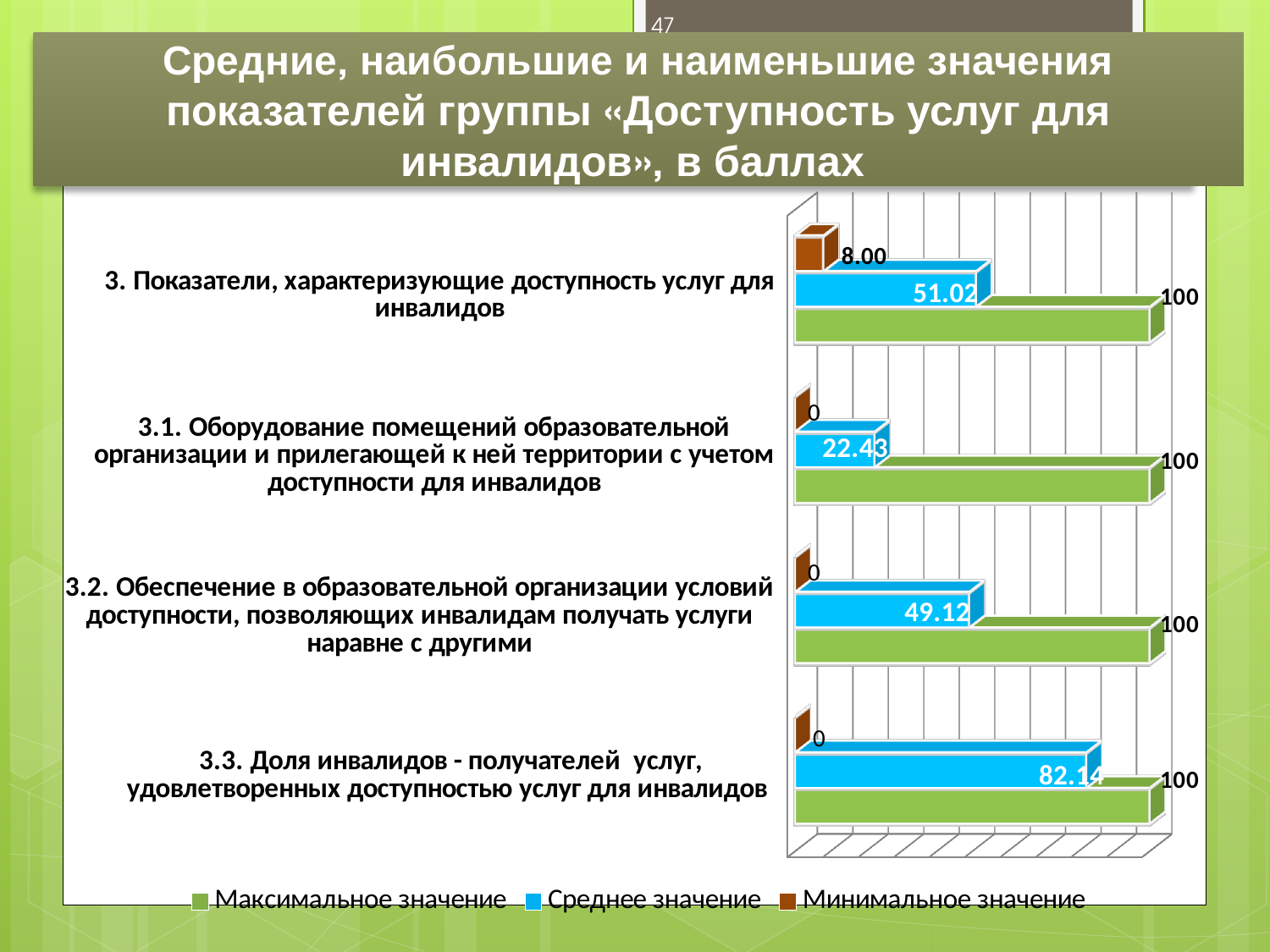

47
Средние, наибольшие и наименьшие значения показателей группы «Доступность услуг для инвалидов», в баллах

[unsupported chart]